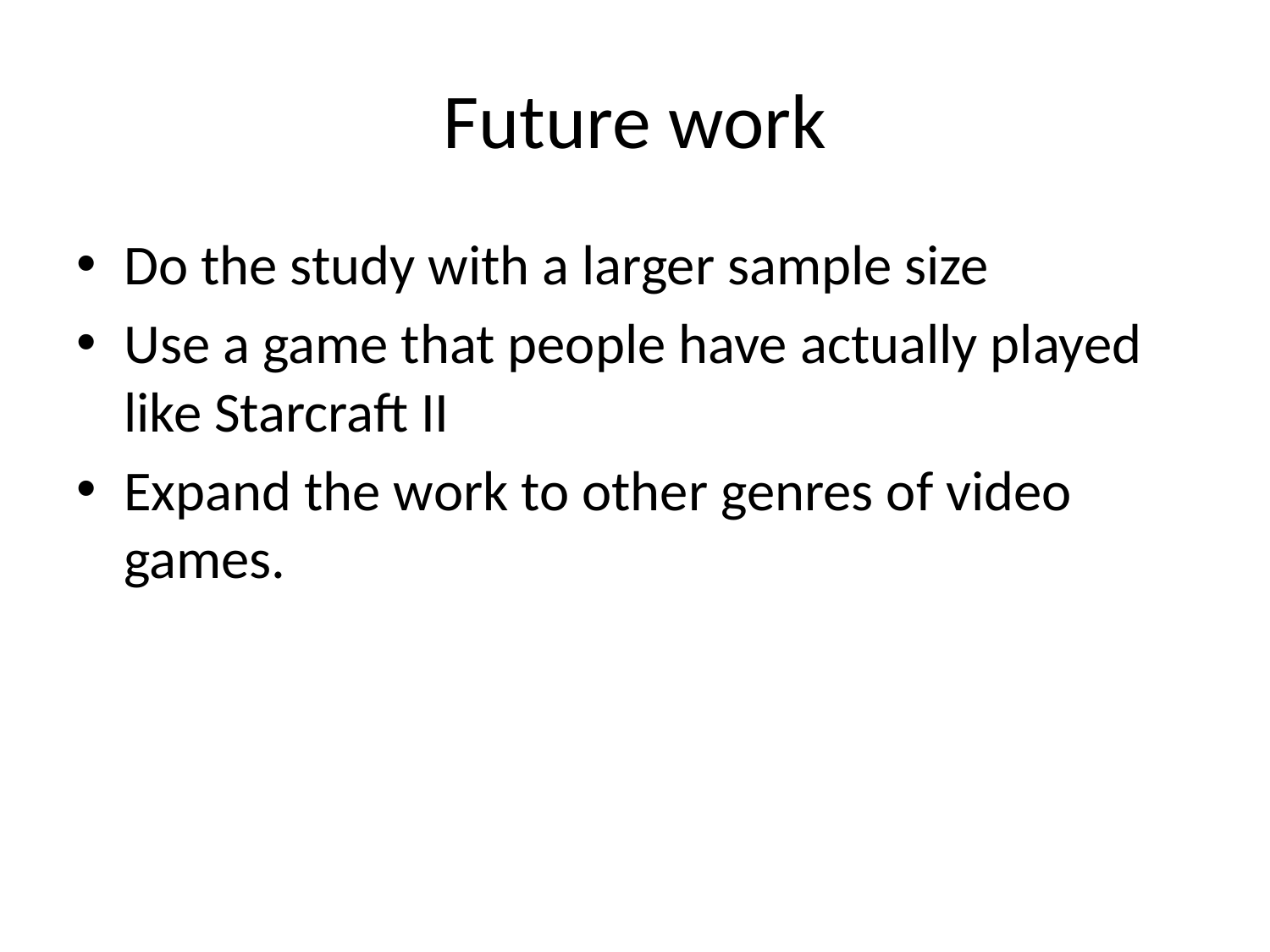

# Future work
Do the study with a larger sample size
Use a game that people have actually played like Starcraft II
Expand the work to other genres of video games.